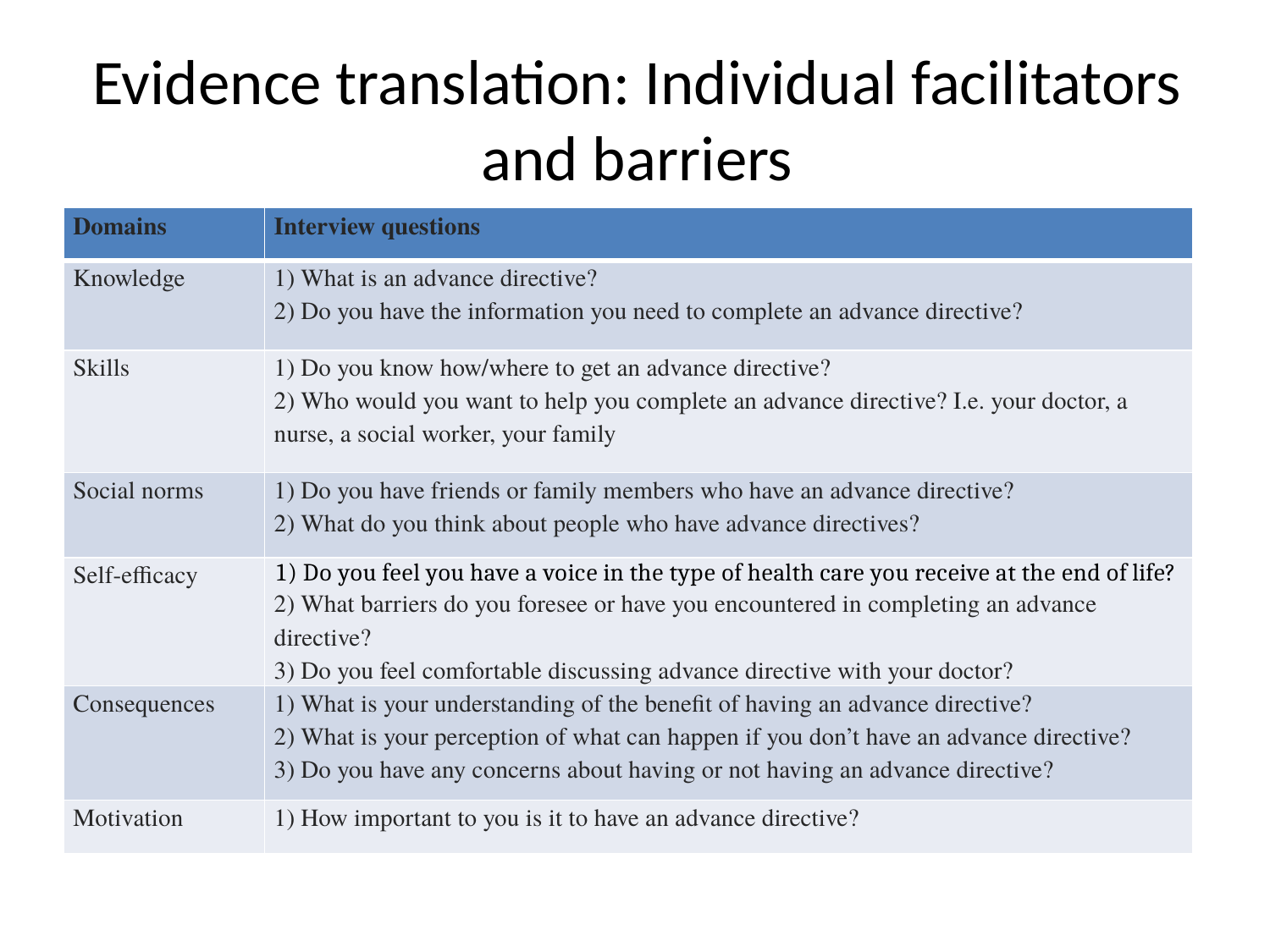

# Evidence translation: Individual facilitators and barriers
| Domains | Interview questions |
| --- | --- |
| Knowledge | 1) What is an advance directive? 2) Do you have the information you need to complete an advance directive? |
| Skills | 1) Do you know how/where to get an advance directive? 2) Who would you want to help you complete an advance directive? I.e. your doctor, a nurse, a social worker, your family |
| Social norms | 1) Do you have friends or family members who have an advance directive? 2) What do you think about people who have advance directives? |
| Self-efficacy | 1) Do you feel you have a voice in the type of health care you receive at the end of life? 2) What barriers do you foresee or have you encountered in completing an advance directive? 3) Do you feel comfortable discussing advance directive with your doctor? |
| Consequences | 1) What is your understanding of the benefit of having an advance directive? 2) What is your perception of what can happen if you don’t have an advance directive? 3) Do you have any concerns about having or not having an advance directive? |
| Motivation | 1) How important to you is it to have an advance directive? |